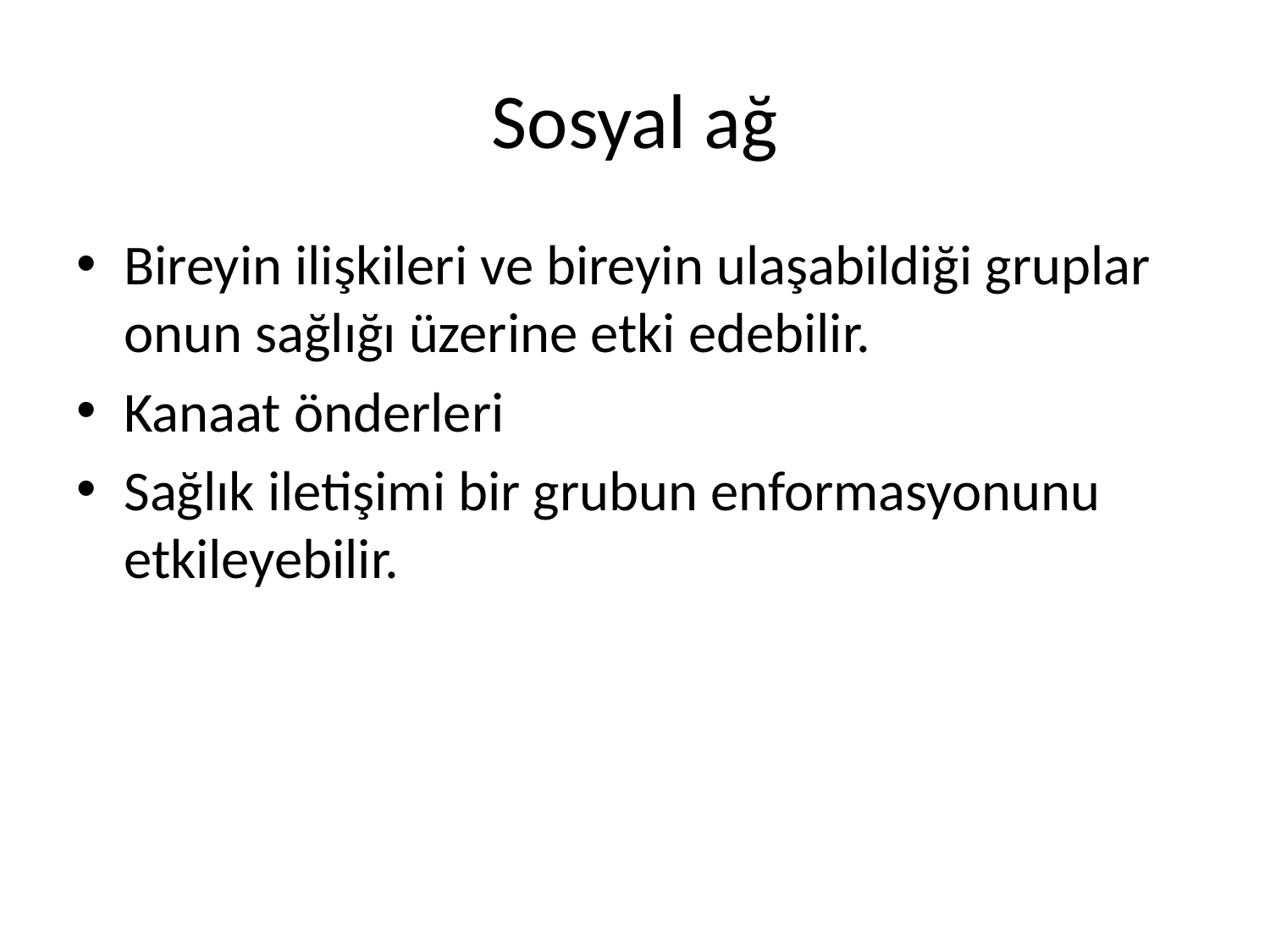

# Sosyal ağ
Bireyin ilişkileri ve bireyin ulaşabildiği gruplar onun sağlığı üzerine etki edebilir.
Kanaat önderleri
Sağlık iletişimi bir grubun enformasyonunu etkileyebilir.